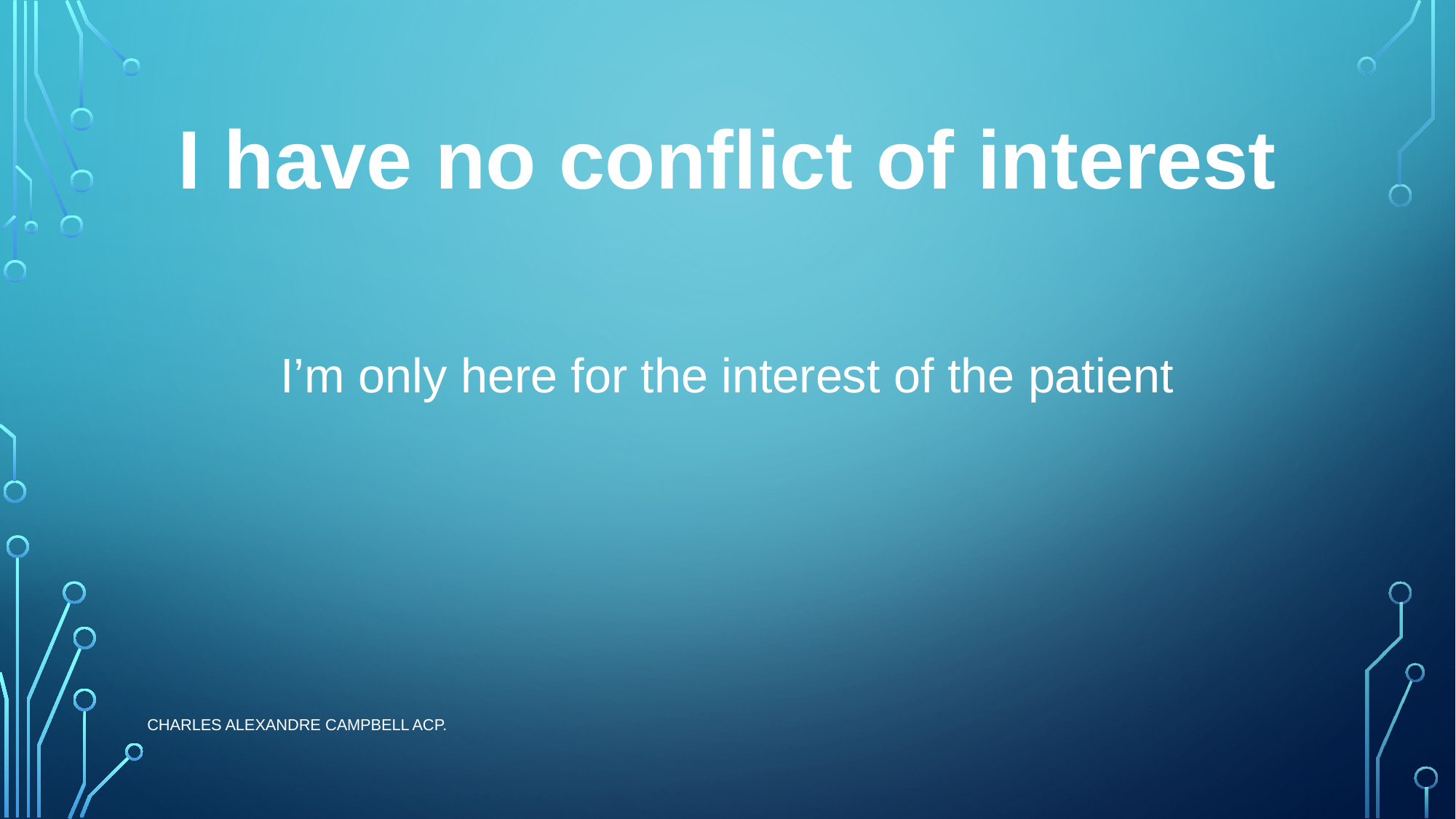

# I have no conflict of interest

I’m only here for the interest of the patient
Charles Alexandre Campbell ACP.